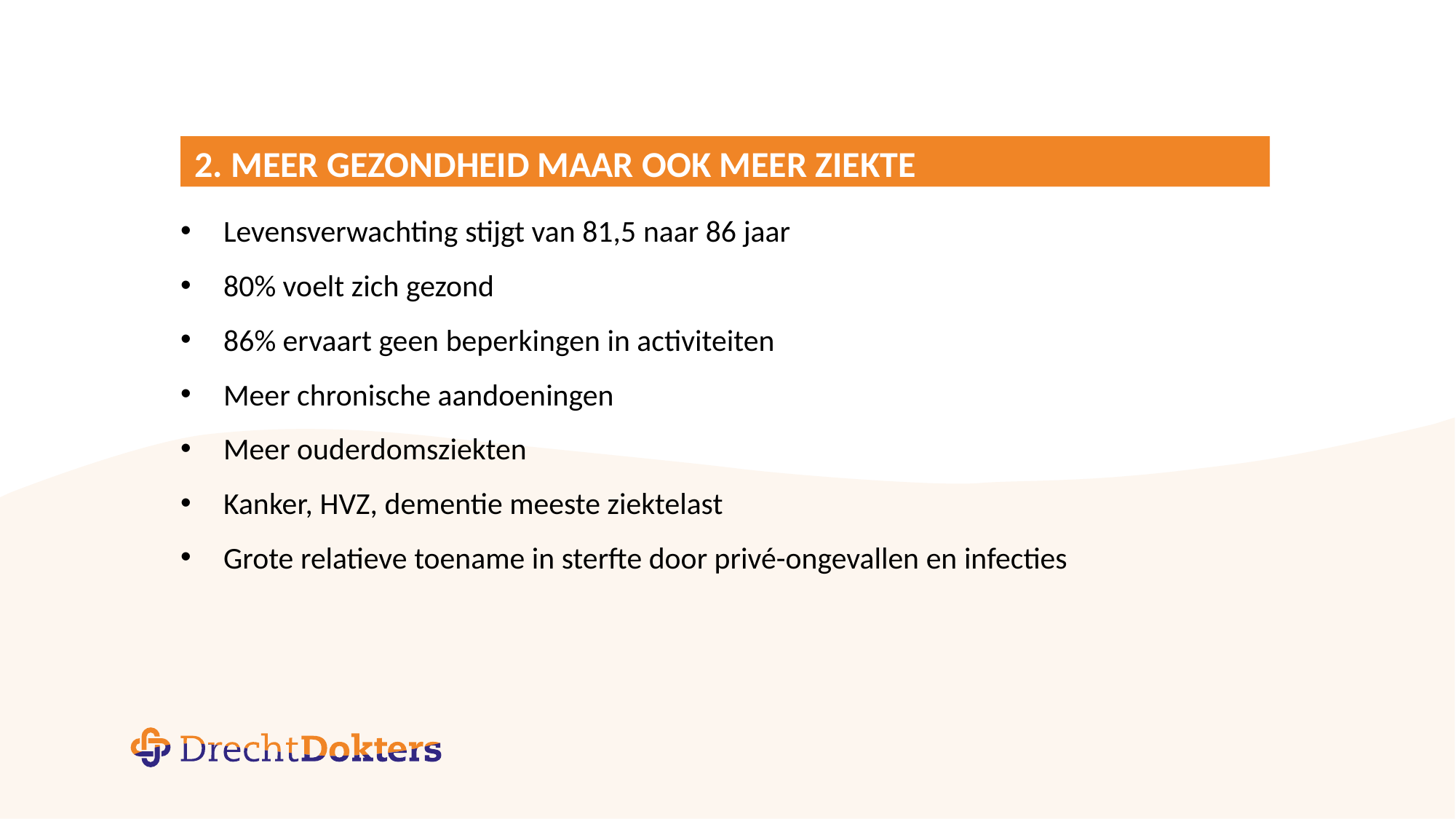

# 2. Meer gezondheid maar ook meer ziekte

Levensverwachting stijgt van 81,5 naar 86 jaar
80% voelt zich gezond
86% ervaart geen beperkingen in activiteiten
Meer chronische aandoeningen
Meer ouderdomsziekten
Kanker, HVZ, dementie meeste ziektelast
Grote relatieve toename in sterfte door privé-ongevallen en infecties